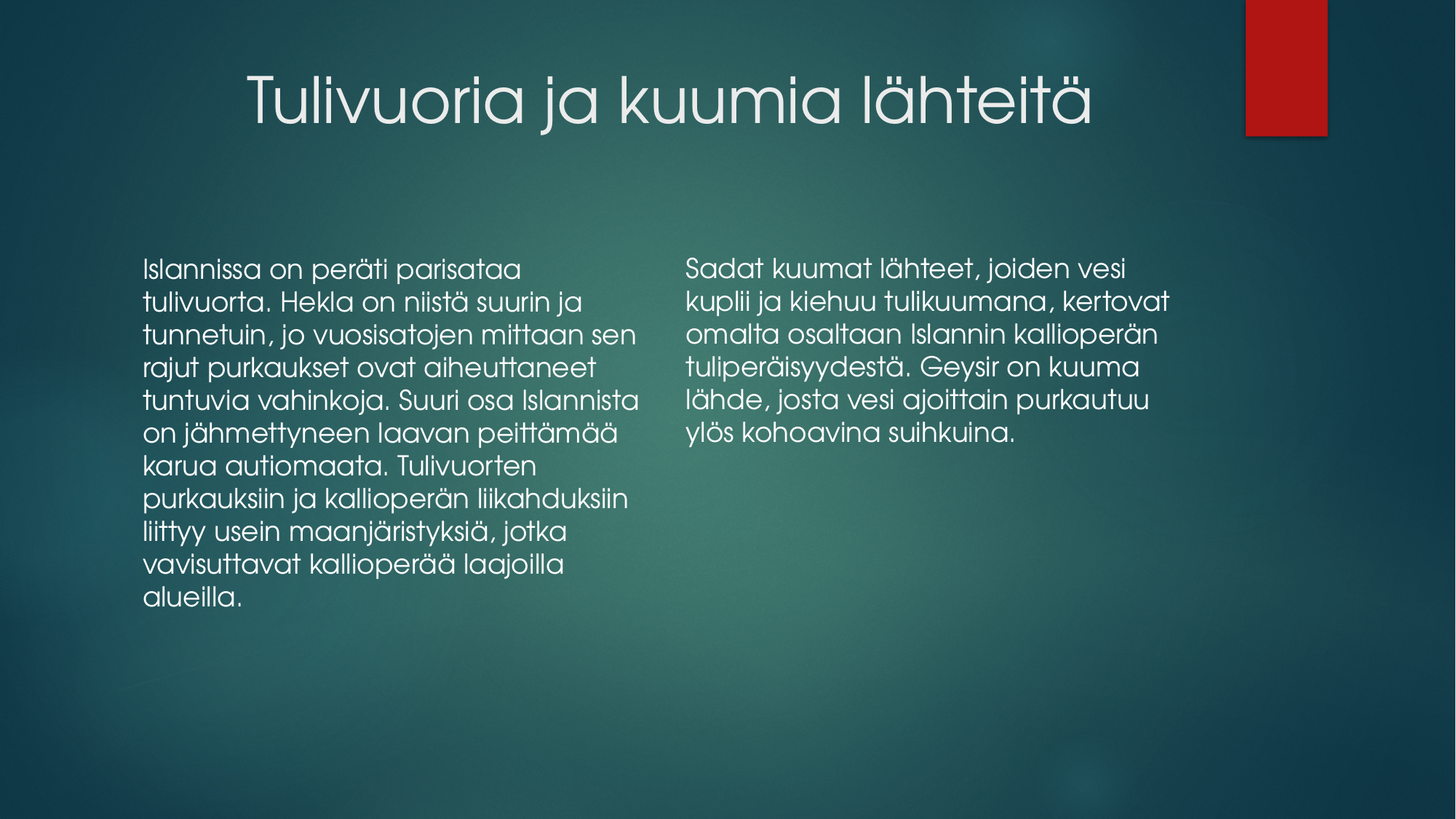

# Tulivuoria ja kuumia lähteitä
Sadat kuumat lähteet, joiden vesi kuplii ja kiehuu tulikuumana, kertovat omalta osaltaan Islannin kallioperän tuliperäisyydestä. Geysir on kuuma lähde, josta vesi ajoittain purkautuu ylös kohoavina suihkuina.
Islannissa on peräti parisataa tulivuorta. Hekla on niistä suurin ja tunnetuin, jo vuosisatojen mittaan sen rajut purkaukset ovat aiheuttaneet tuntuvia vahinkoja. Suuri osa Islannista on jähmettyneen laavan peittämää karua autiomaata. Tulivuorten purkauksiin ja kallioperän liikahduksiin liittyy usein maanjäristyksiä, jotka vavisuttavat kallioperää laajoilla alueilla.